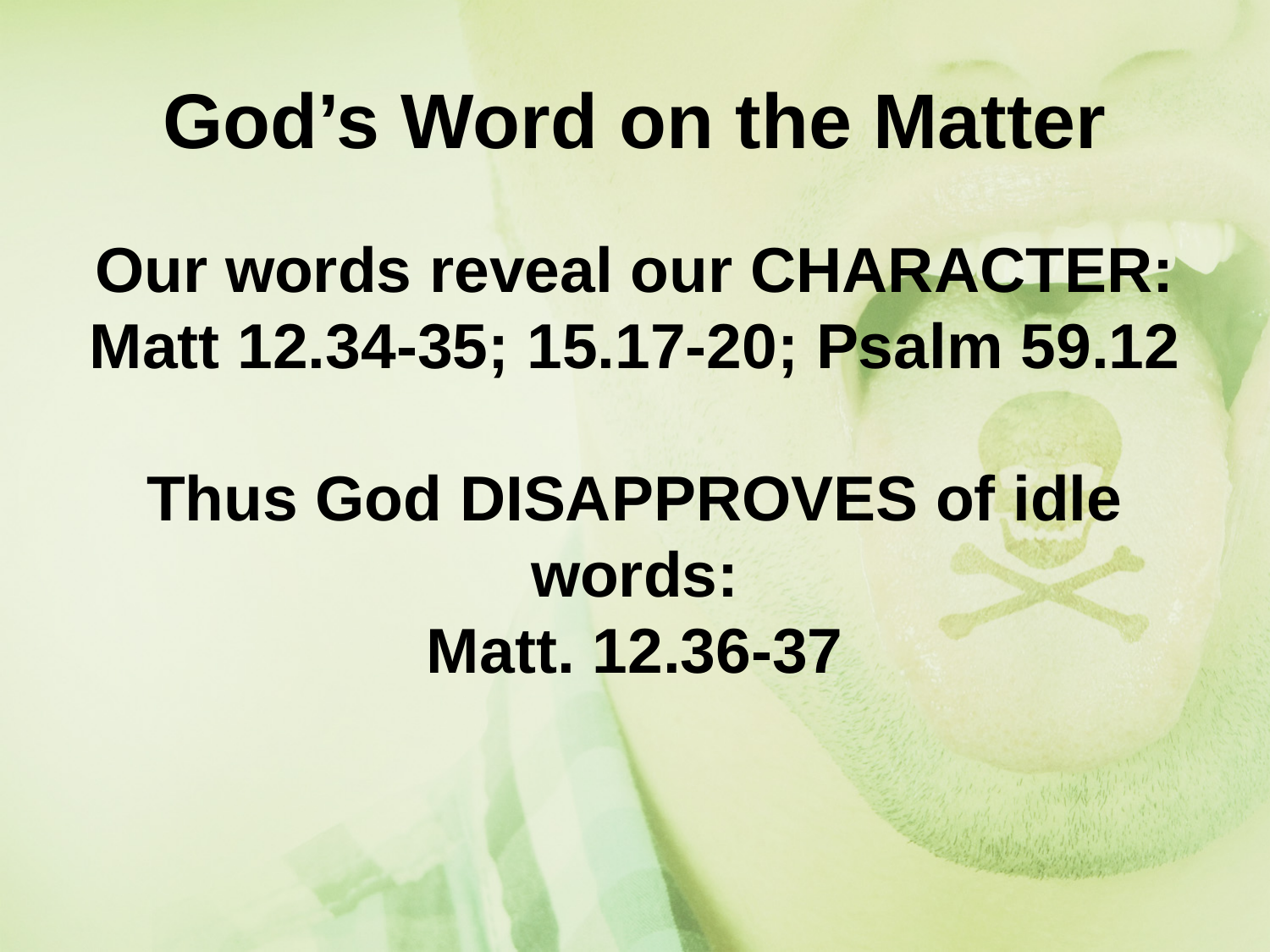

# God’s Word on the Matter
Our words reveal our CHARACTER:
Matt 12.34-35; 15.17-20; Psalm 59.12

Thus God DISAPPROVES of idle words:
Matt. 12.36-37